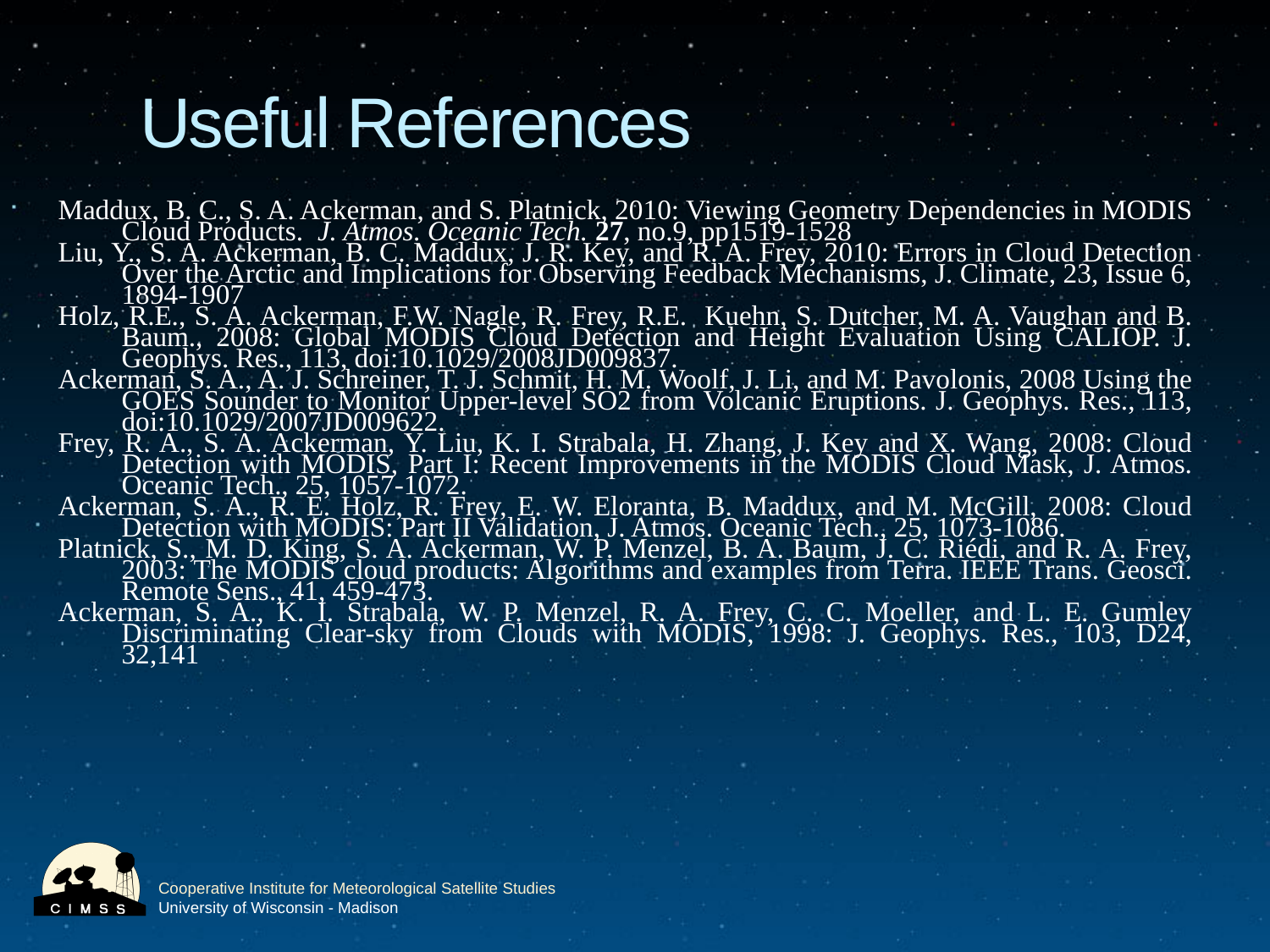

# Useful References
Maddux, B. C., S. A. Ackerman, and S. Platnick, 2010: Viewing Geometry Dependencies in MODIS Cloud Products.  J. Atmos. Oceanic Tech. 27, no.9, pp1519-1528
Liu, Y., S. A. Ackerman, B. C. Maddux, J. R. Key, and R. A. Frey, 2010: Errors in Cloud Detection Over the Arctic and Implications for Observing Feedback Mechanisms, J. Climate, 23, Issue 6, 1894-1907
Holz, R.E., S. A. Ackerman, F.W. Nagle, R. Frey, R.E.  Kuehn, S. Dutcher, M. A. Vaughan and B. Baum., 2008: Global MODIS Cloud Detection and Height Evaluation Using CALIOP. J. Geophys. Res., 113, doi:10.1029/2008JD009837.
Ackerman, S. A., A. J. Schreiner, T. J. Schmit, H. M. Woolf, J. Li, and M. Pavolonis, 2008 Using the GOES Sounder to Monitor Upper-level SO2 from Volcanic Eruptions. J. Geophys. Res., 113, doi:10.1029/2007JD009622.
Frey, R. A., S. A. Ackerman, Y. Liu, K. I. Strabala, H. Zhang, J. Key and X. Wang, 2008: Cloud Detection with MODIS, Part I: Recent Improvements in the MODIS Cloud Mask, J. Atmos. Oceanic Tech., 25, 1057-1072.
Ackerman, S. A., R. E. Holz, R. Frey, E. W. Eloranta, B. Maddux, and M. McGill, 2008: Cloud Detection with MODIS: Part II Validation, J. Atmos. Oceanic Tech., 25, 1073-1086.
Platnick, S., M. D. King, S. A. Ackerman, W. P. Menzel, B. A. Baum, J. C. Riédi, and R. A. Frey, 2003: The MODIS cloud products: Algorithms and examples from Terra. IEEE Trans. Geosci. Remote Sens., 41, 459-473.
Ackerman, S. A., K. I. Strabala, W. P. Menzel, R. A. Frey, C. C. Moeller, and L. E. Gumley Discriminating Clear-sky from Clouds with MODIS, 1998: J. Geophys. Res., 103, D24, 32,141